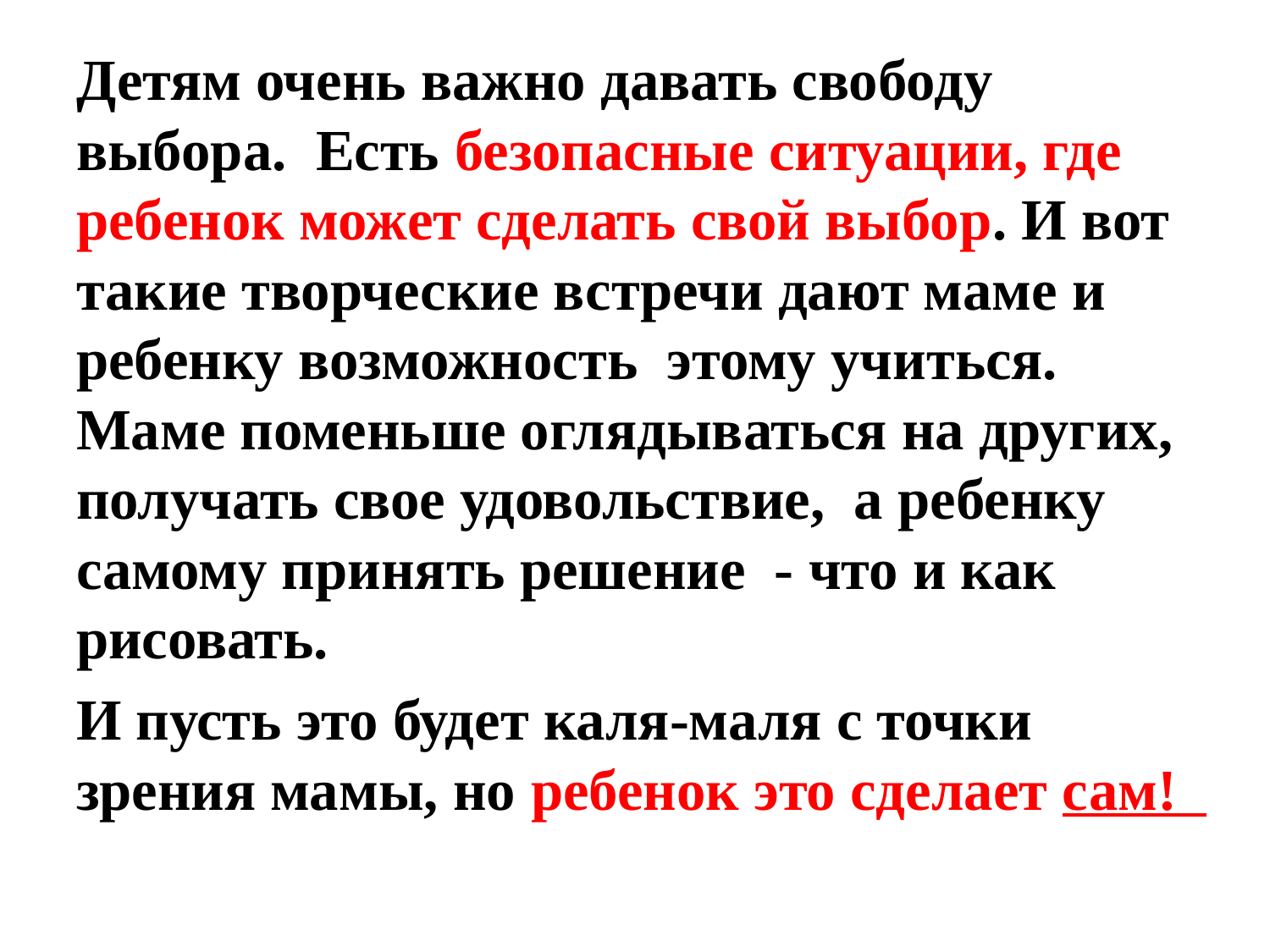

Детям очень важно давать свободу выбора.  Есть безопасные ситуации, где ребенок может сделать свой выбор. И вот такие творческие встречи дают маме и ребенку возможность  этому учиться.  Маме поменьше оглядываться на других, получать свое удовольствие,  а ребенку самому принять решение  - что и как рисовать.
И пусть это будет каля-маля с точки зрения мамы, но ребенок это сделает сам!